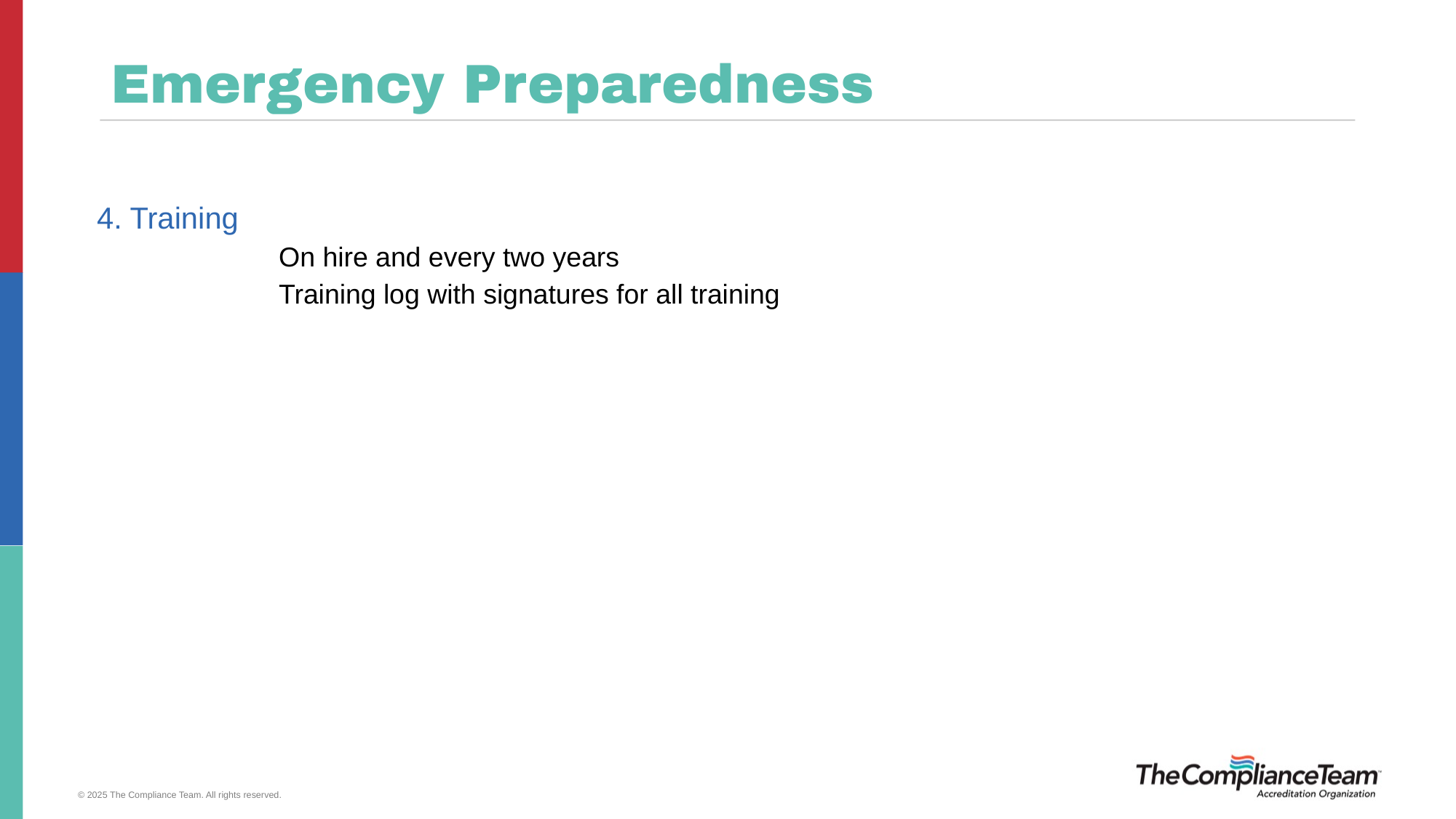

# Emergency Preparedness

4. Training
	On hire and every two years
	Training log with signatures for all training